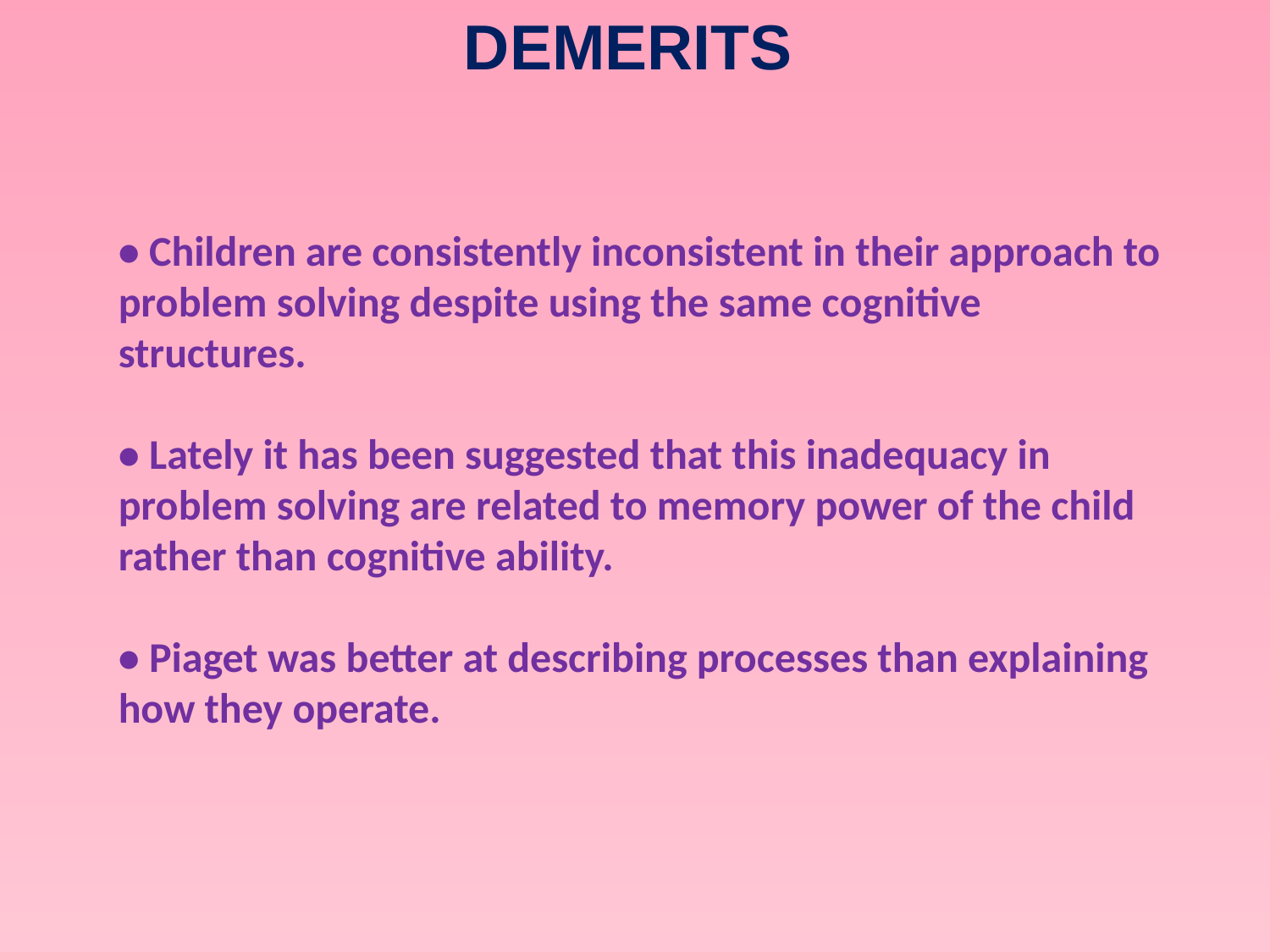

DEMERITS

• Children are consistently inconsistent in their approach to problem solving despite using the same cognitive structures.

• Lately it has been suggested that this inadequacy in problem solving are related to memory power of the child rather than cognitive ability.

• Piaget was better at describing processes than explaining how they operate.